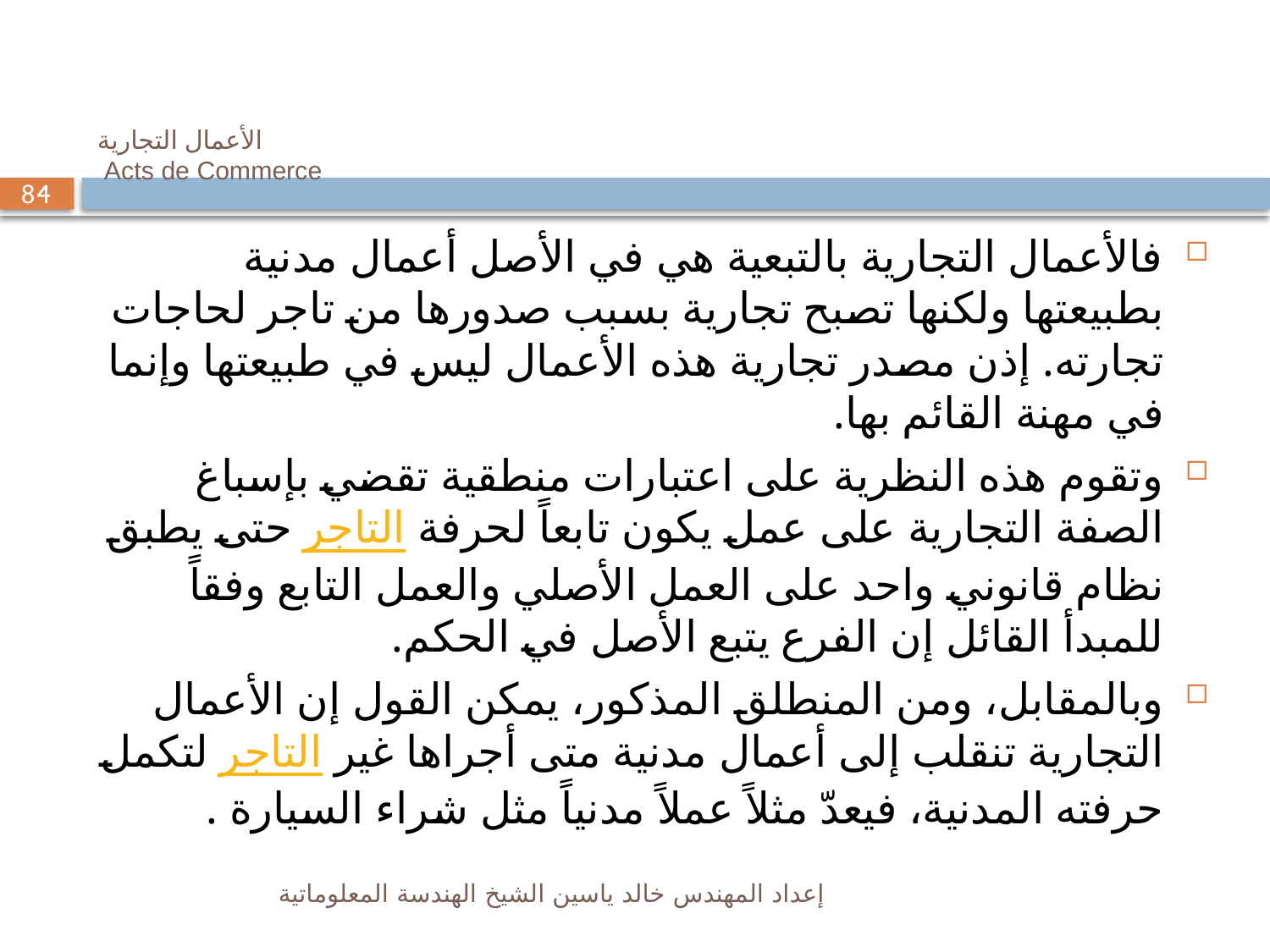

# الأعمال التجارية Acts de Commerce
84
فالأعمال التجارية بالتبعية هي في الأصل أعمال مدنية بطبيعتها ولكنها تصبح تجارية بسبب صدورها من تاجر لحاجات تجارته. إذن مصدر تجارية هذه الأعمال ليس في طبيعتها وإنما في مهنة القائم بها.
وتقوم هذه النظرية على اعتبارات منطقية تقضي بإسباغ الصفة التجارية على عمل يكون تابعاً لحرفة التاجر حتى يطبق نظام قانوني واحد على العمل الأصلي والعمل التابع وفقاً للمبدأ القائل إن الفرع يتبع الأصل في الحكم.
وبالمقابل، ومن المنطلق المذكور، يمكن القول إن الأعمال التجارية تنقلب إلى أعمال مدنية متى أجراها غير التاجر لتكمل حرفته المدنية، فيعدّ مثلاً عملاً مدنياً مثل شراء السيارة .

إعداد المهندس خالد ياسين الشيخ الهندسة المعلوماتية